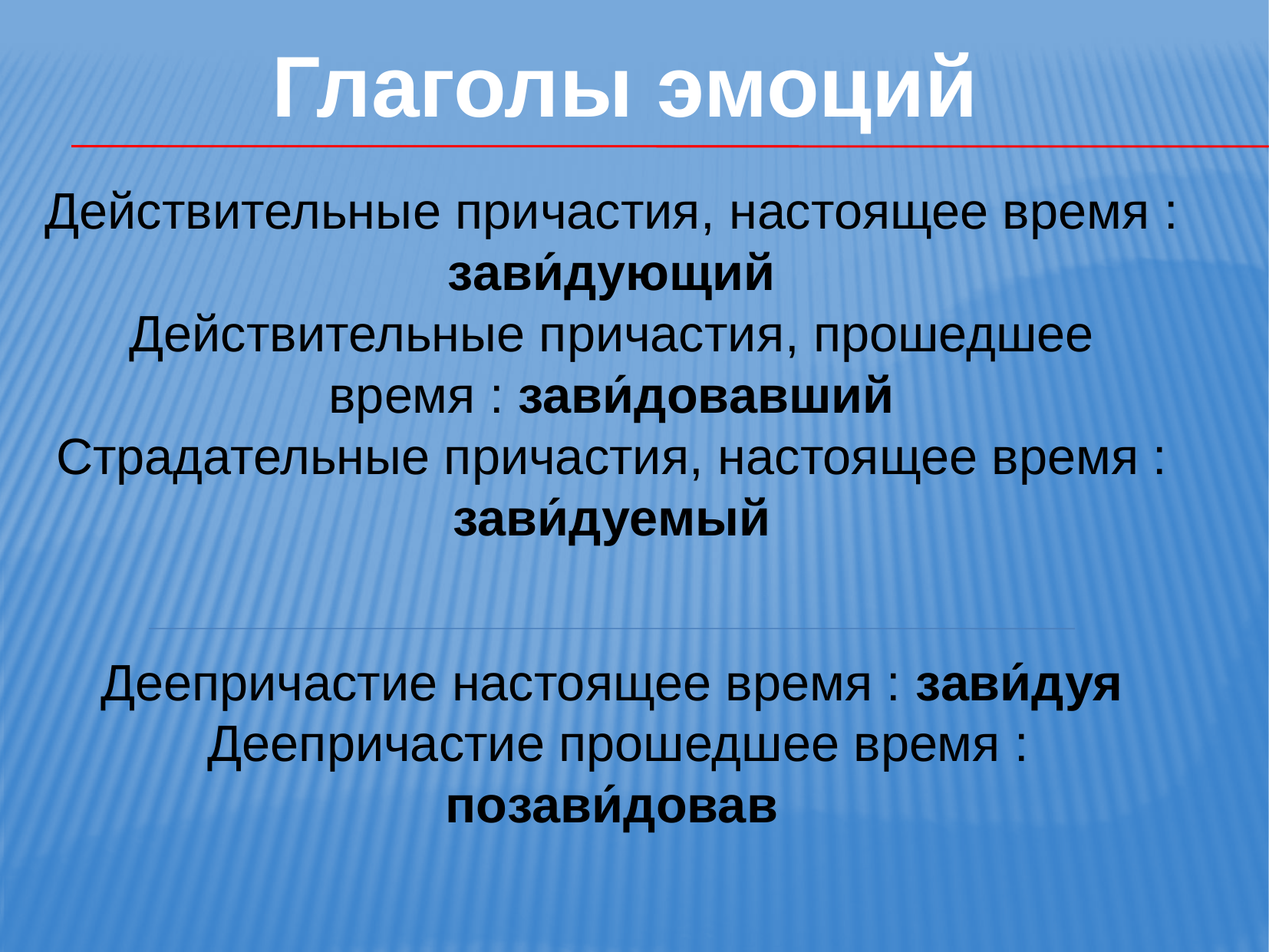

Глаголы эмоций

Действительные причастия, настоящее время : зави́дующий
Действительные причастия, прошедшее время : зави́довавший
Cтрадательные причастия, настоящее время : зави́дуемый

Деепричастие настоящее время : зави́дуя
 Деепричастие прошедшее время : позави́довав